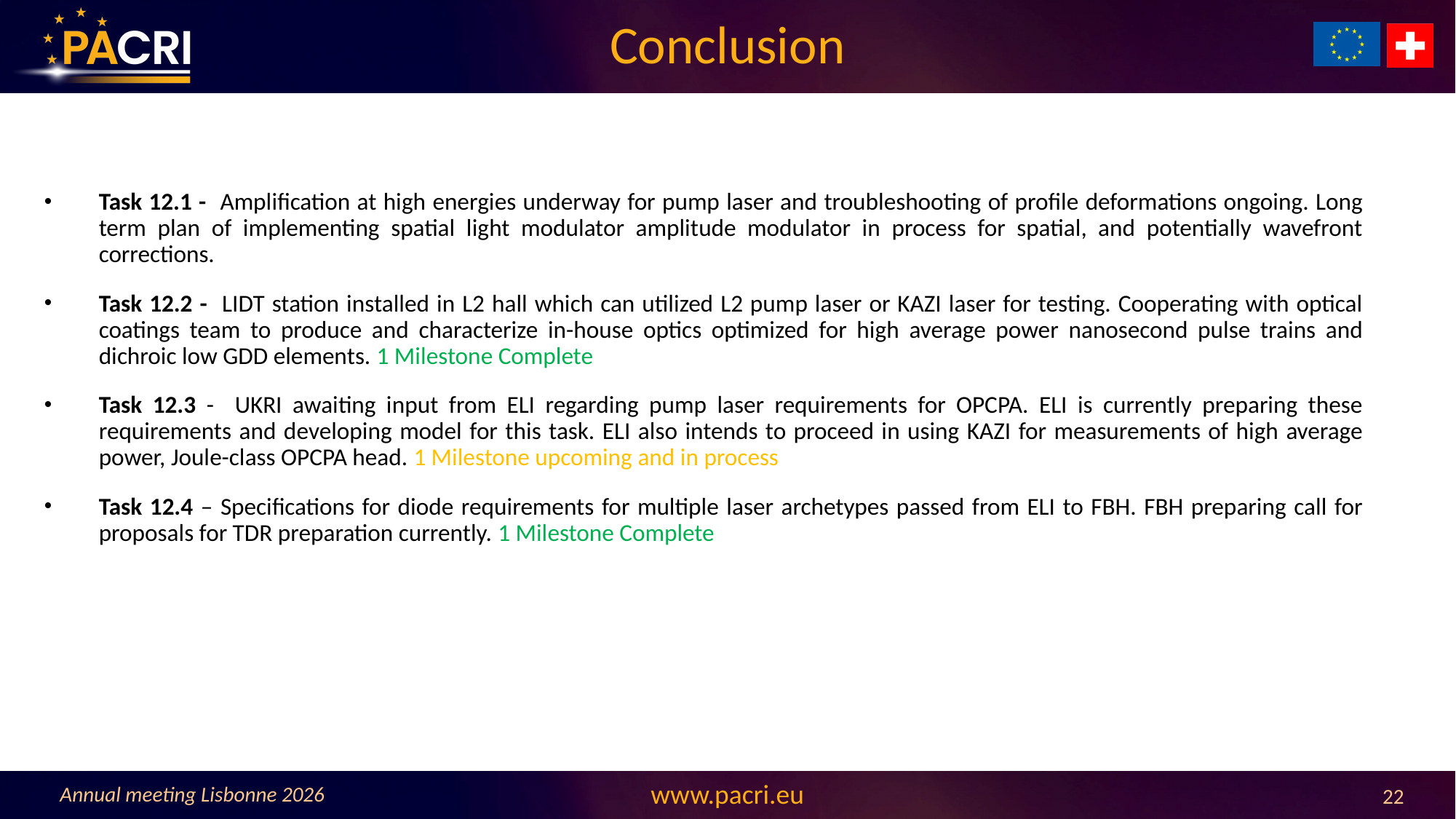

# Conclusion
Task 12.1 -  Amplification at high energies underway for pump laser and troubleshooting of profile deformations ongoing. Long term plan of implementing spatial light modulator amplitude modulator in process for spatial, and potentially wavefront corrections.
Task 12.2 -  LIDT station installed in L2 hall which can utilized L2 pump laser or KAZI laser for testing. Cooperating with optical coatings team to produce and characterize in-house optics optimized for high average power nanosecond pulse trains and dichroic low GDD elements. 1 Milestone Complete
Task 12.3 -  UKRI awaiting input from ELI regarding pump laser requirements for OPCPA. ELI is currently preparing these requirements and developing model for this task. ELI also intends to proceed in using KAZI for measurements of high average power, Joule-class OPCPA head. 1 Milestone upcoming and in process
Task 12.4 – Specifications for diode requirements for multiple laser archetypes passed from ELI to FBH. FBH preparing call for proposals for TDR preparation currently. 1 Milestone Complete
Annual meeting Lisbonne 2026
22